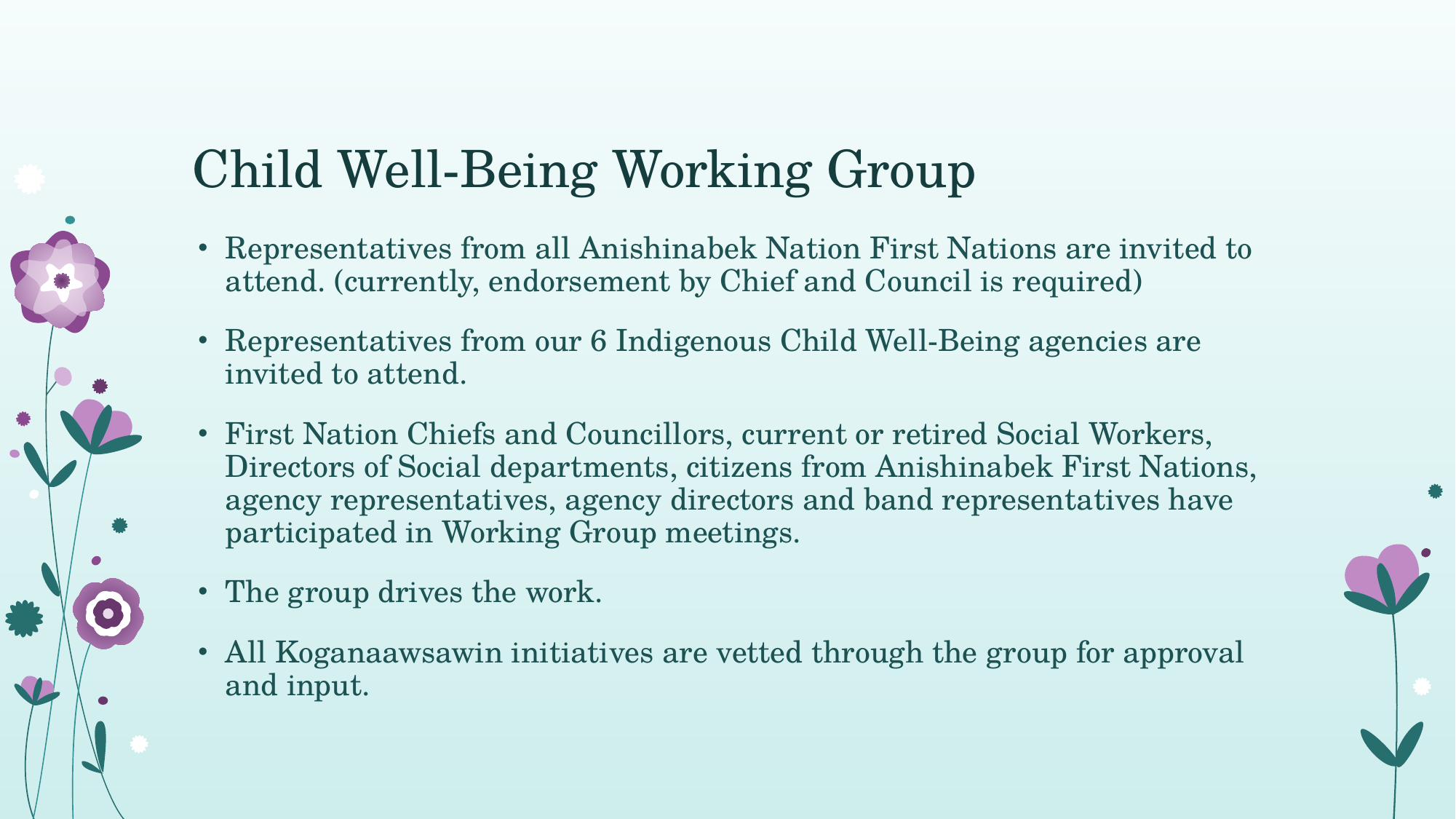

# Child Well-Being Working Group
Representatives from all Anishinabek Nation First Nations are invited to attend. (currently, endorsement by Chief and Council is required)
Representatives from our 6 Indigenous Child Well-Being agencies are invited to attend.
First Nation Chiefs and Councillors, current or retired Social Workers, Directors of Social departments, citizens from Anishinabek First Nations, agency representatives, agency directors and band representatives have participated in Working Group meetings.
The group drives the work.
All Koganaawsawin initiatives are vetted through the group for approval and input.